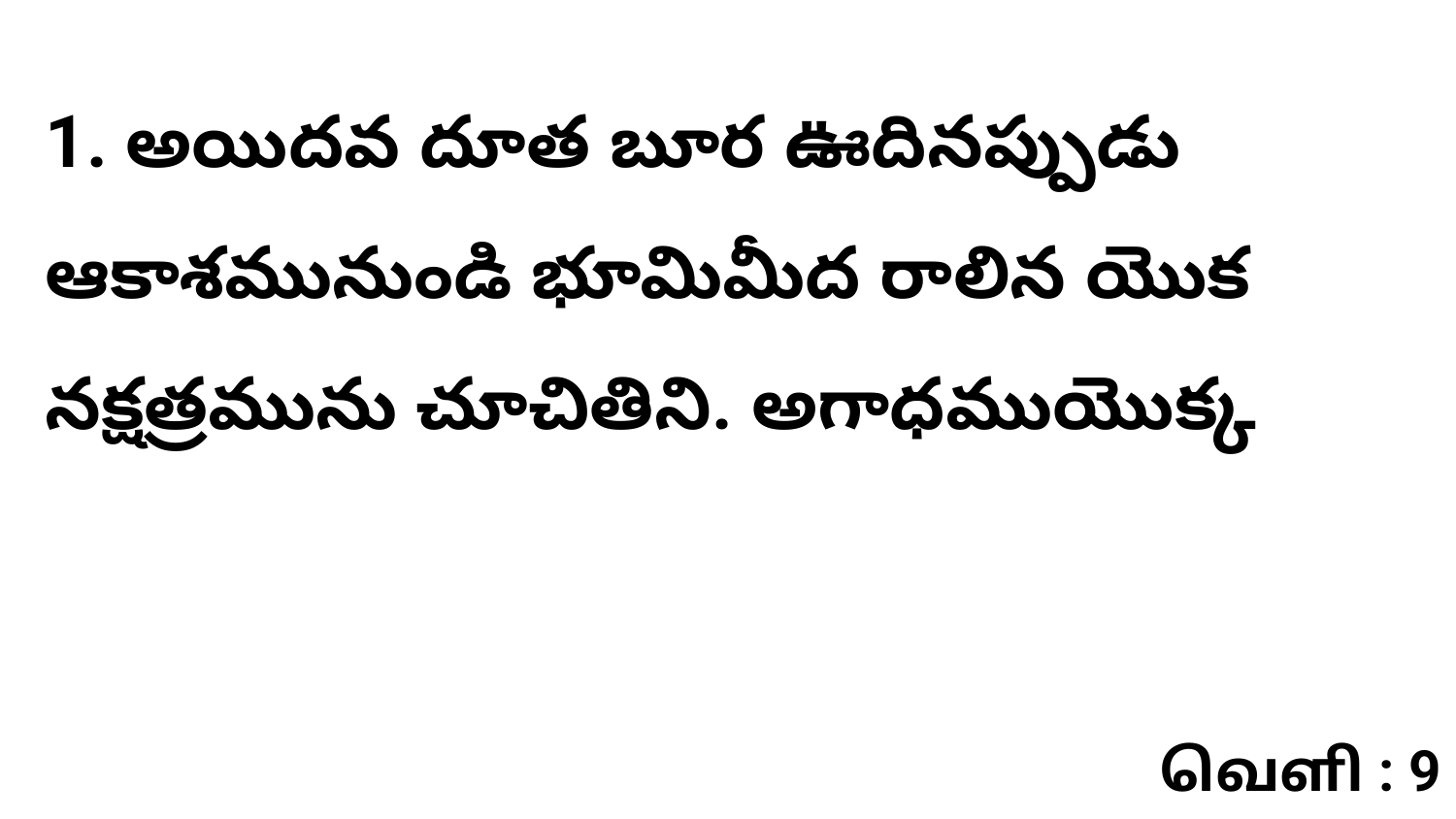

1. అయిదవ దూత బూర ఊదినప్పుడు ఆకాశమునుండి భూమిమీద రాలిన యొక నక్షత్రమును చూచితిని. అగాధముయొక్క
வெளி : 9